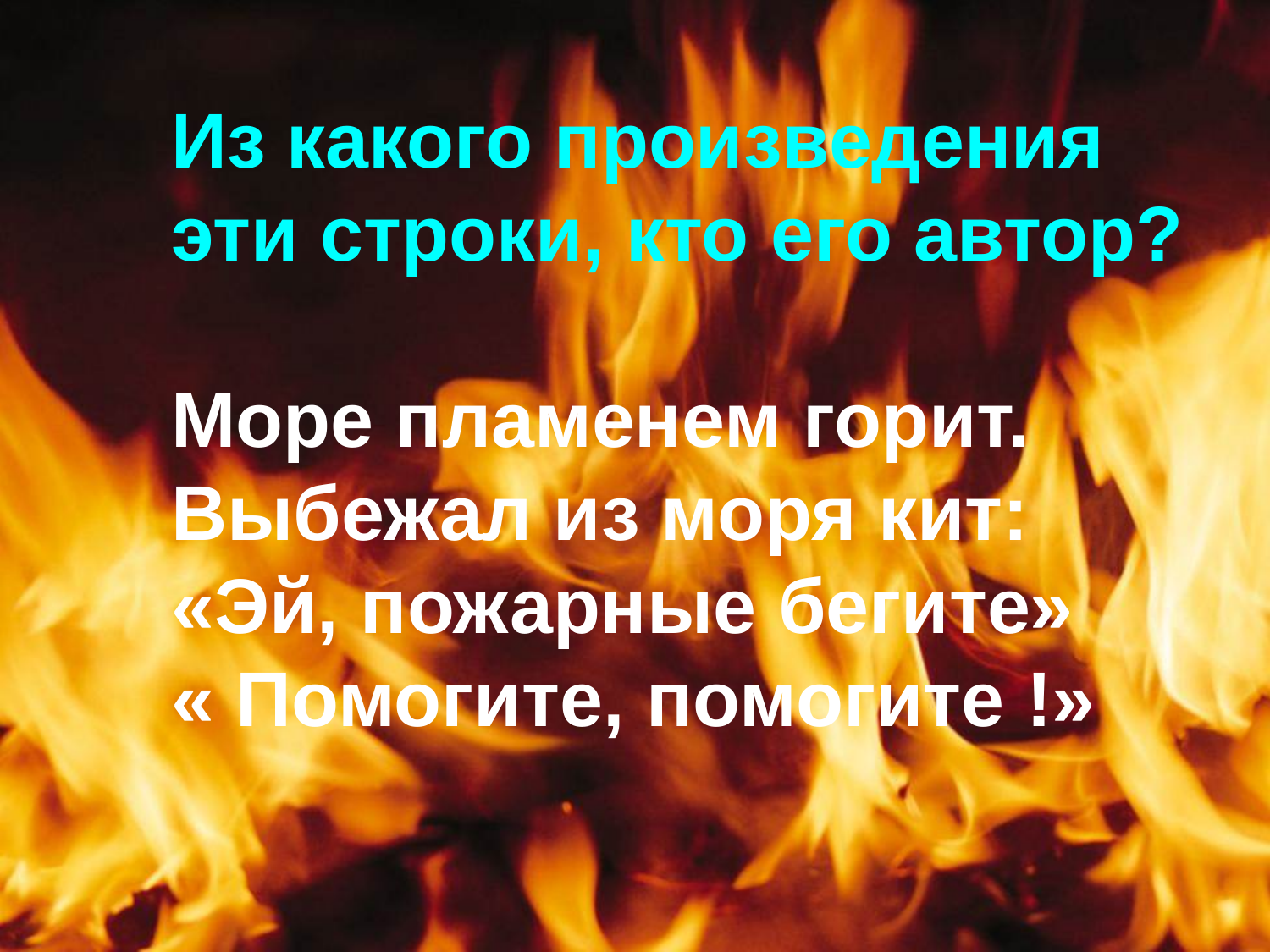

Из какого произведения эти строки, кто его автор?

Море пламенем горит.
Выбежал из моря кит:
«Эй, пожарные бегите»
« Помогите, помогите !»